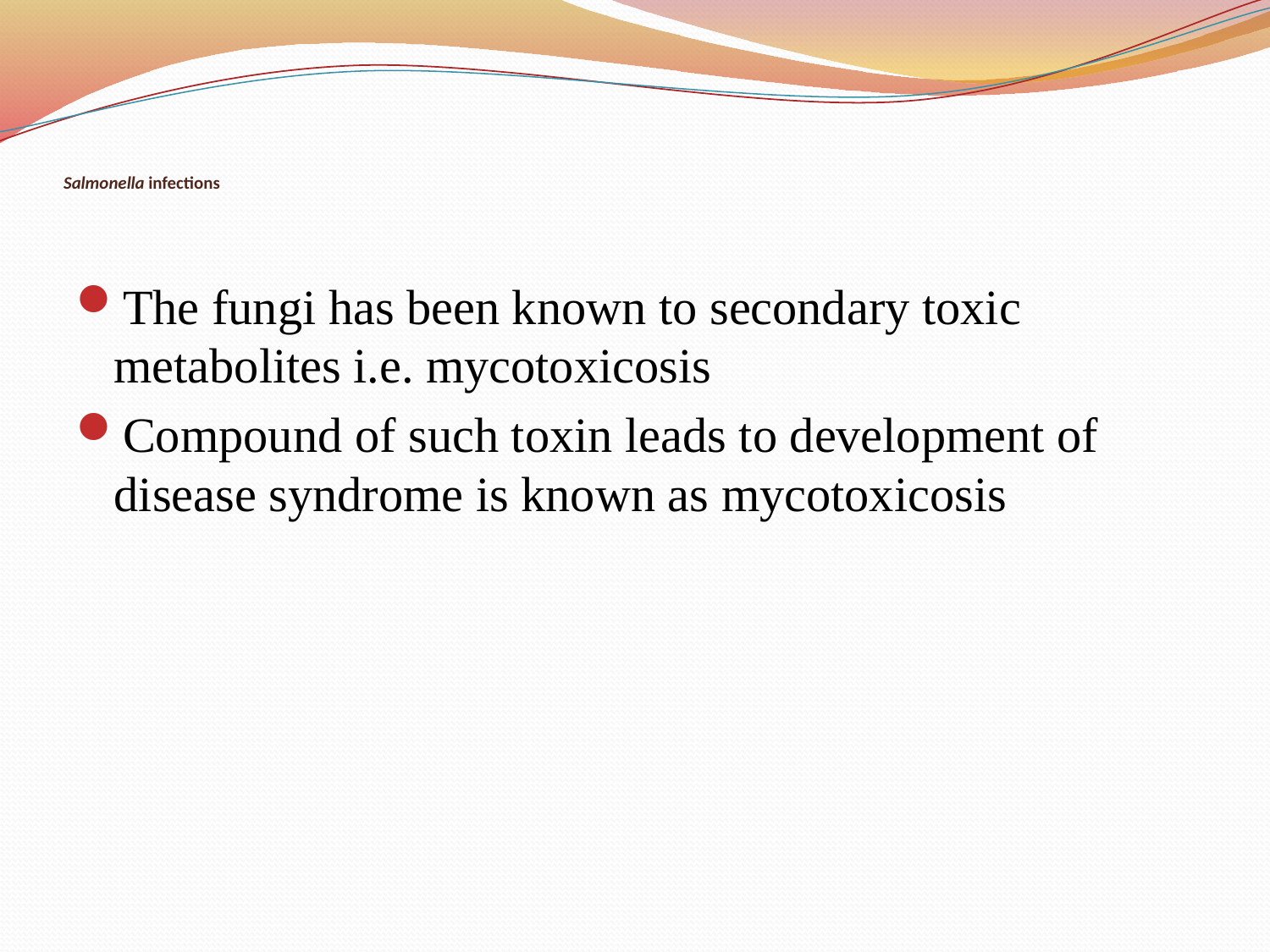

# Salmonella infections
The fungi has been known to secondary toxic metabolites i.e. mycotoxicosis
Compound of such toxin leads to development of disease syndrome is known as mycotoxicosis